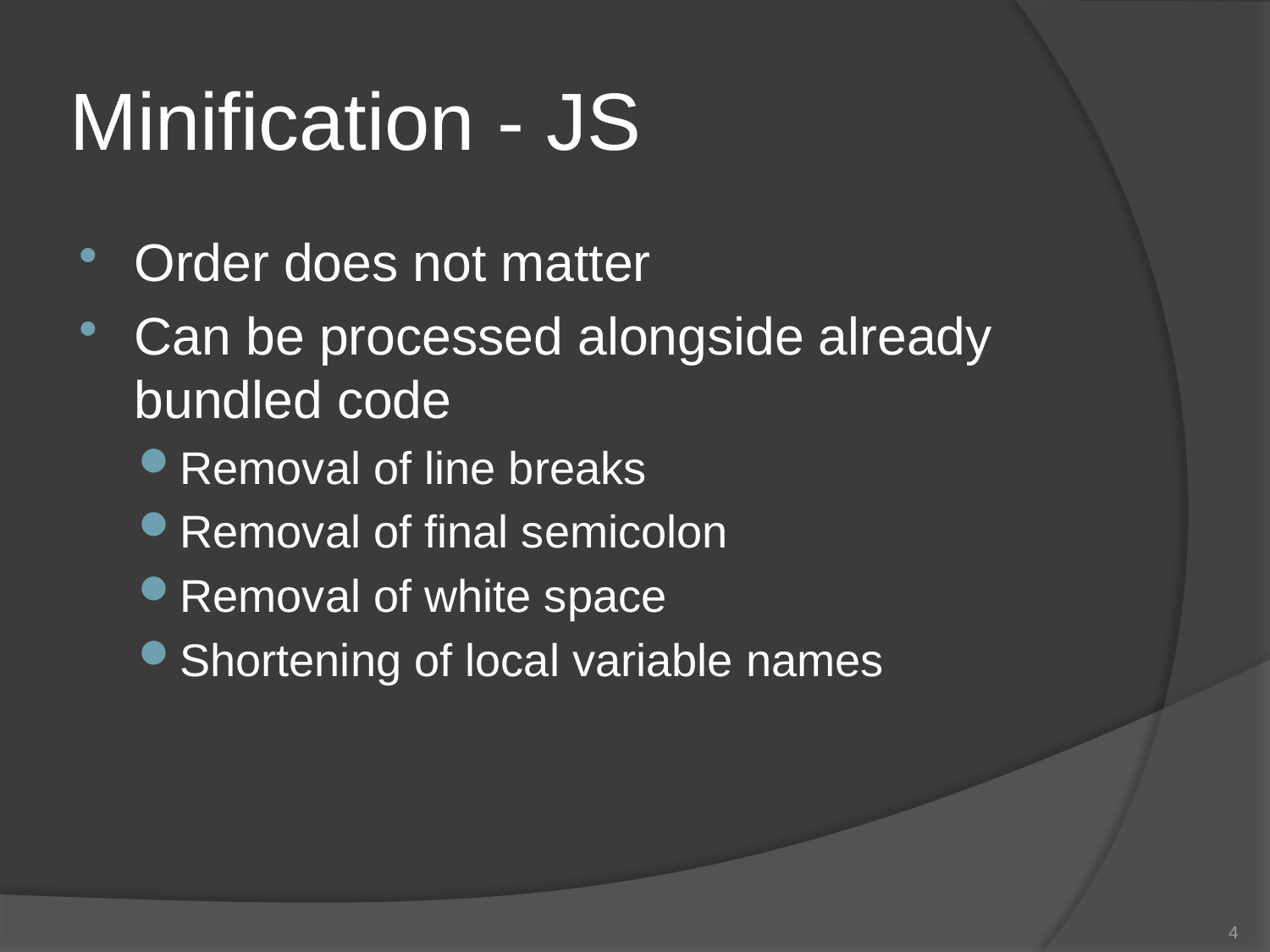

# Minification - JS
Order does not matter
Can be processed alongside already bundled code
Removal of line breaks
Removal of final semicolon
Removal of white space
Shortening of local variable names

4